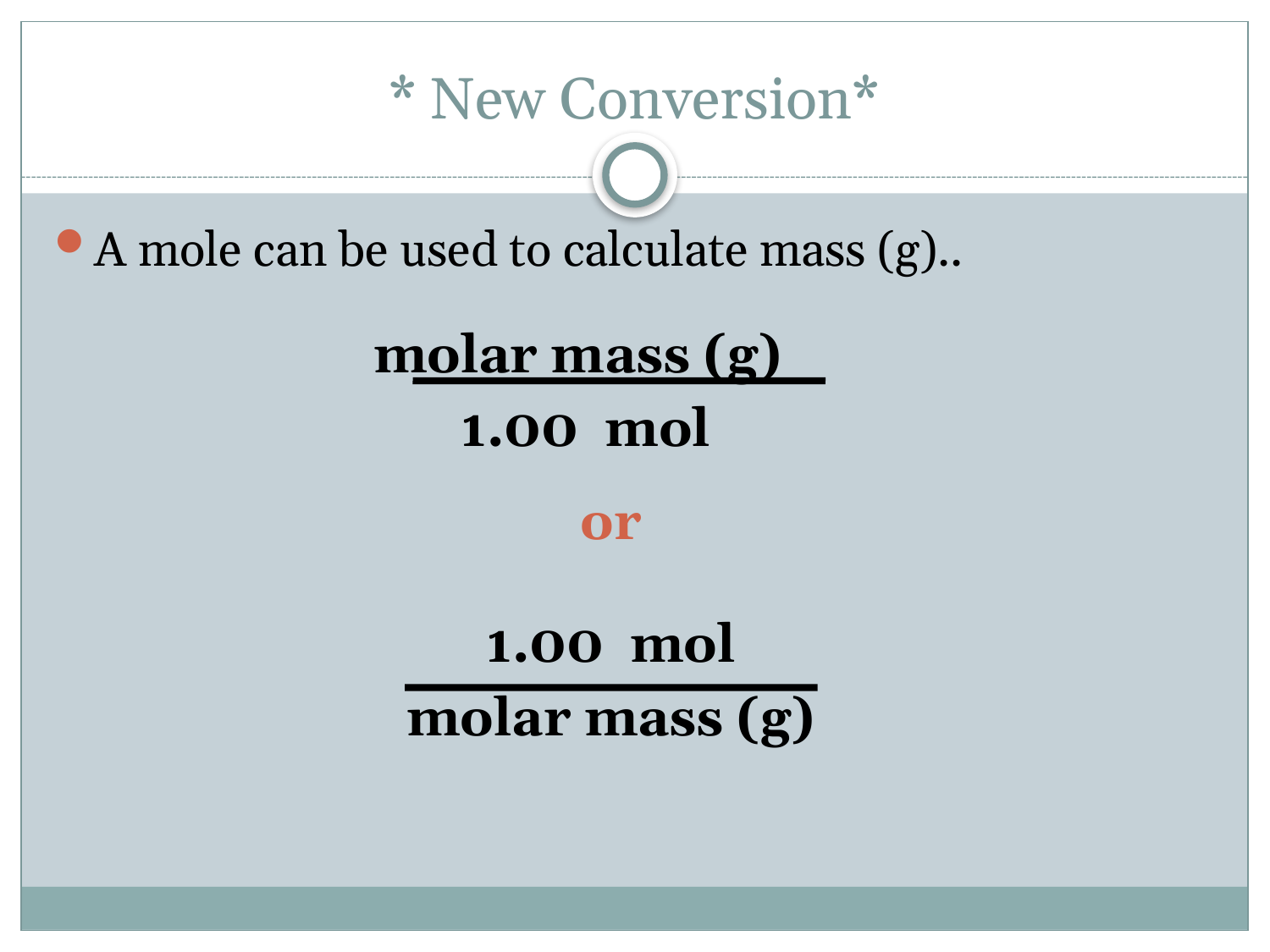

# * New Conversion*
A mole can be used to calculate mass (g)..

molar mass (g)
              1.00  mol
or

1.00  mol
molar mass (g)